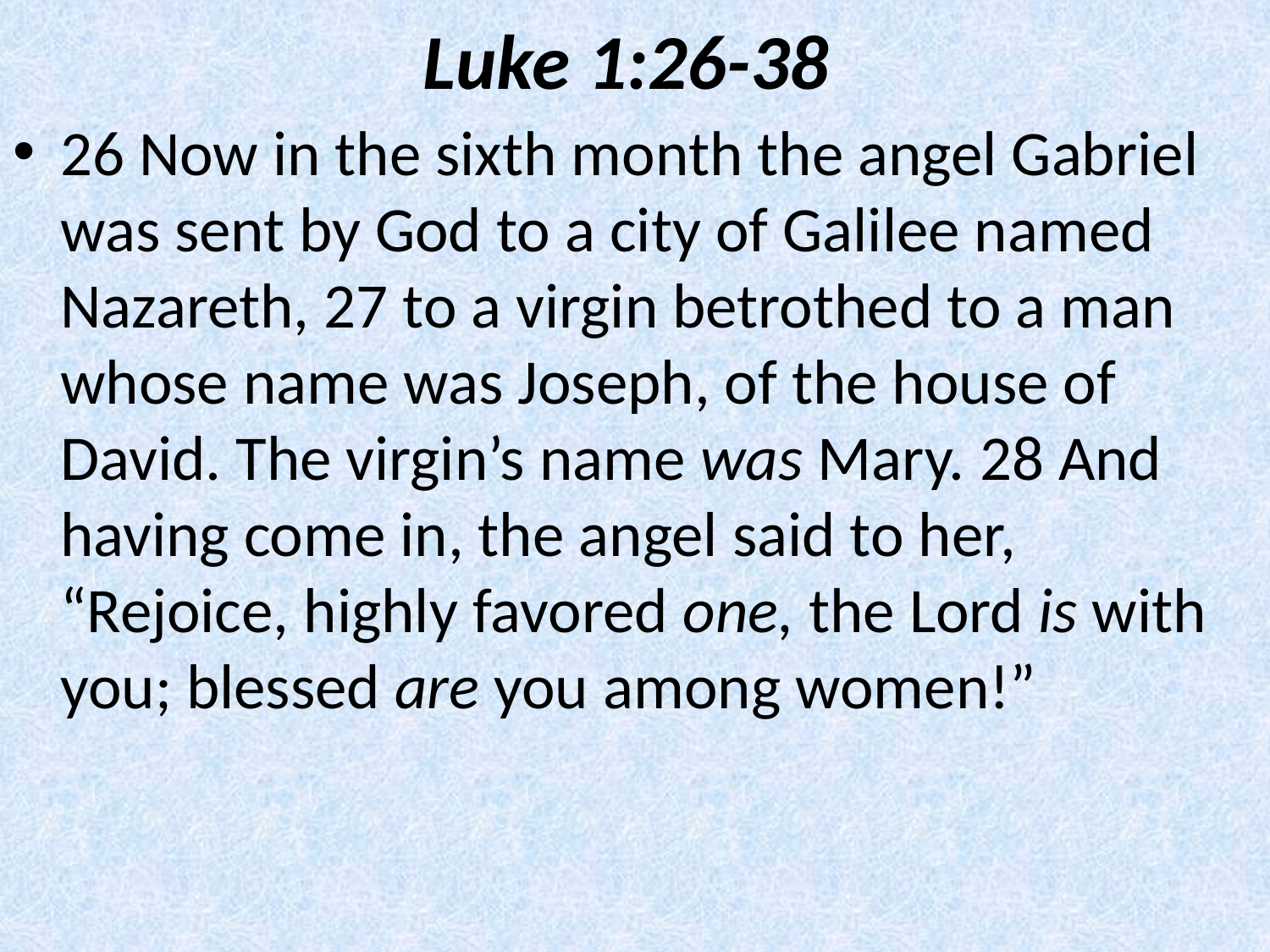

# Luke 1:26-38
26 Now in the sixth month the angel Gabriel was sent by God to a city of Galilee named Nazareth, 27 to a virgin betrothed to a man whose name was Joseph, of the house of David. The virgin’s name was Mary. 28 And having come in, the angel said to her, “Rejoice, highly favored one, the Lord is with you; blessed are you among women!”